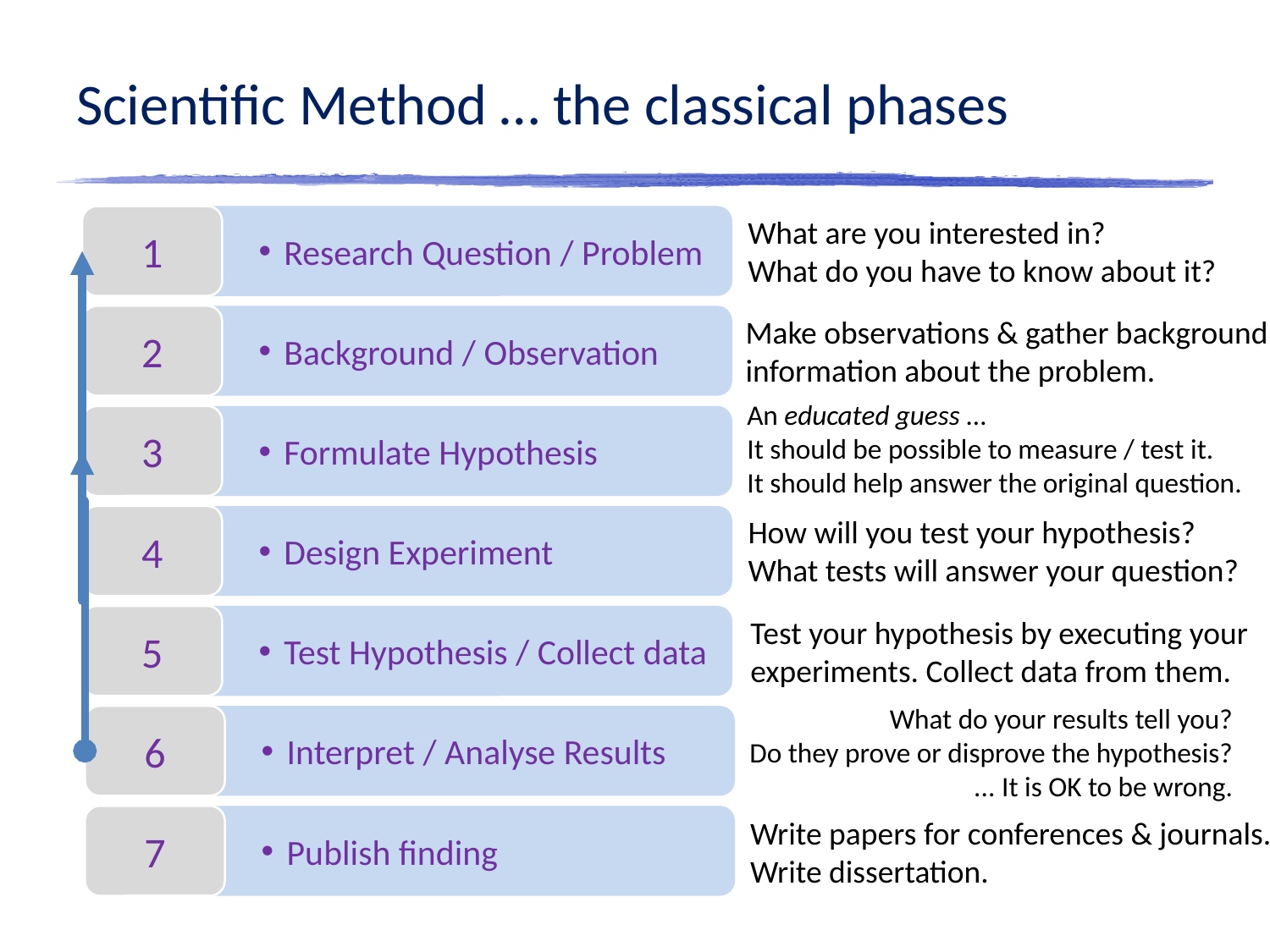

# Scientific Method … the classical phases
1
Research Question / Problem
2
Background / Observation
3
Formulate Hypothesis
4
Design Experiment
5
Test Hypothesis / Collect data
6
Interpret / Analyse Results
7
Publish finding
What are you interested in?
What do you have to know about it?
Make observations & gather background
information about the problem.
An educated guess …
It should be possible to measure / test it.
It should help answer the original question.
How will you test your hypothesis?
What tests will answer your question?
Test your hypothesis by executing your
experiments. Collect data from them.
What do your results tell you?
Do they prove or disprove the hypothesis?
... It is OK to be wrong.
Write papers for conferences & journals.
Write dissertation.